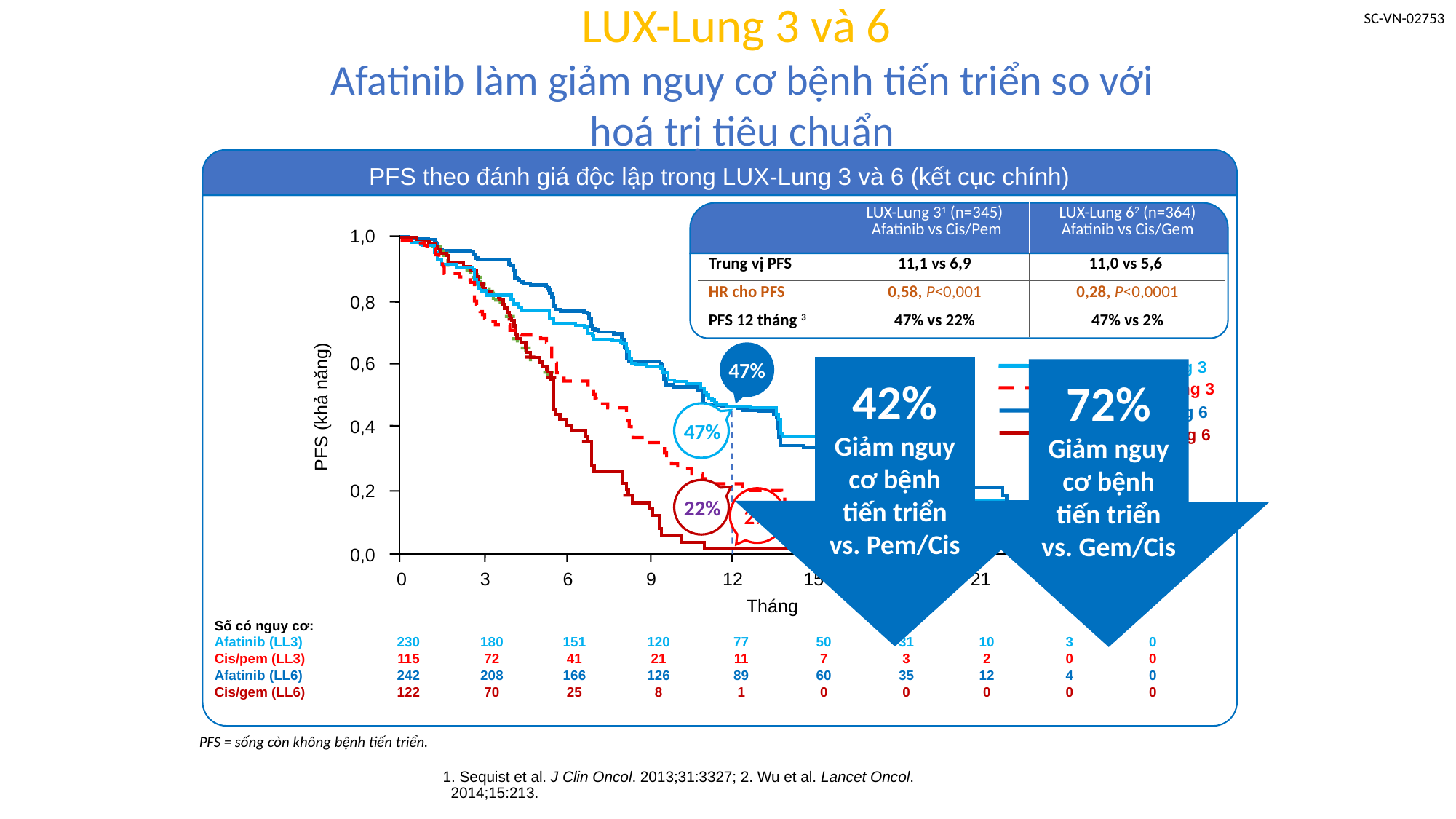

LUX-Lung 3 và 6
Afatinib làm giảm nguy cơ bệnh tiến triển so với hoá trị tiêu chuẩn
PFS theo đánh giá độc lập trong LUX-Lung 3 và 6 (kết cục chính)

|  | LUX-Lung 31 (n=345) Afatinib vs Cis/Pem | LUX-Lung 62 (n=364) Afatinib vs Cis/Gem |
| --- | --- | --- |
| Trung vị PFS | 11,1 vs 6,9 | 11,0 vs 5,6 |
| HR cho PFS | 0,58, P<0,001 | 0,28, P<0,0001 |
| PFS 12 tháng 3 | 47% vs 22% | 47% vs 2% |

1,0

47%
2%

22%

47%
PFS in overall population
0,8

0,6

Afatinib LUX-Lung 3
Cis/pem  LUX-Lung 3

42%
Giảm nguy cơ bệnh tiến triển vs. Pem/Cis
72%
Giảm nguy cơ bệnh tiến triển vs. Gem/Cis

PFS (khả năng)

Afatinib LUX-Lung 6
Cis/gem LUX-Lung 6

0,4

0,2

0,0

	0
	3
6
9
12
15
18
21
24
27
Tháng
Số có nguy cơ:
Afatinib (LL3) 	230	180	151	120	77	50	31	10	3	0
Cis/pem (LL3)	115	72	41	21	11	7	3	2	0	0
Afatinib (LL6) 	242	208	166	126	89	60	35	12	4	0
Cis/gem (LL6)	122	70	25	8	1	0	0	0	0	0
PFS = sống còn không bệnh tiến triển.

1. Sequist et al. J Clin Oncol. 2013;31:3327; 2. Wu et al. Lancet Oncol. 2014;15:213.